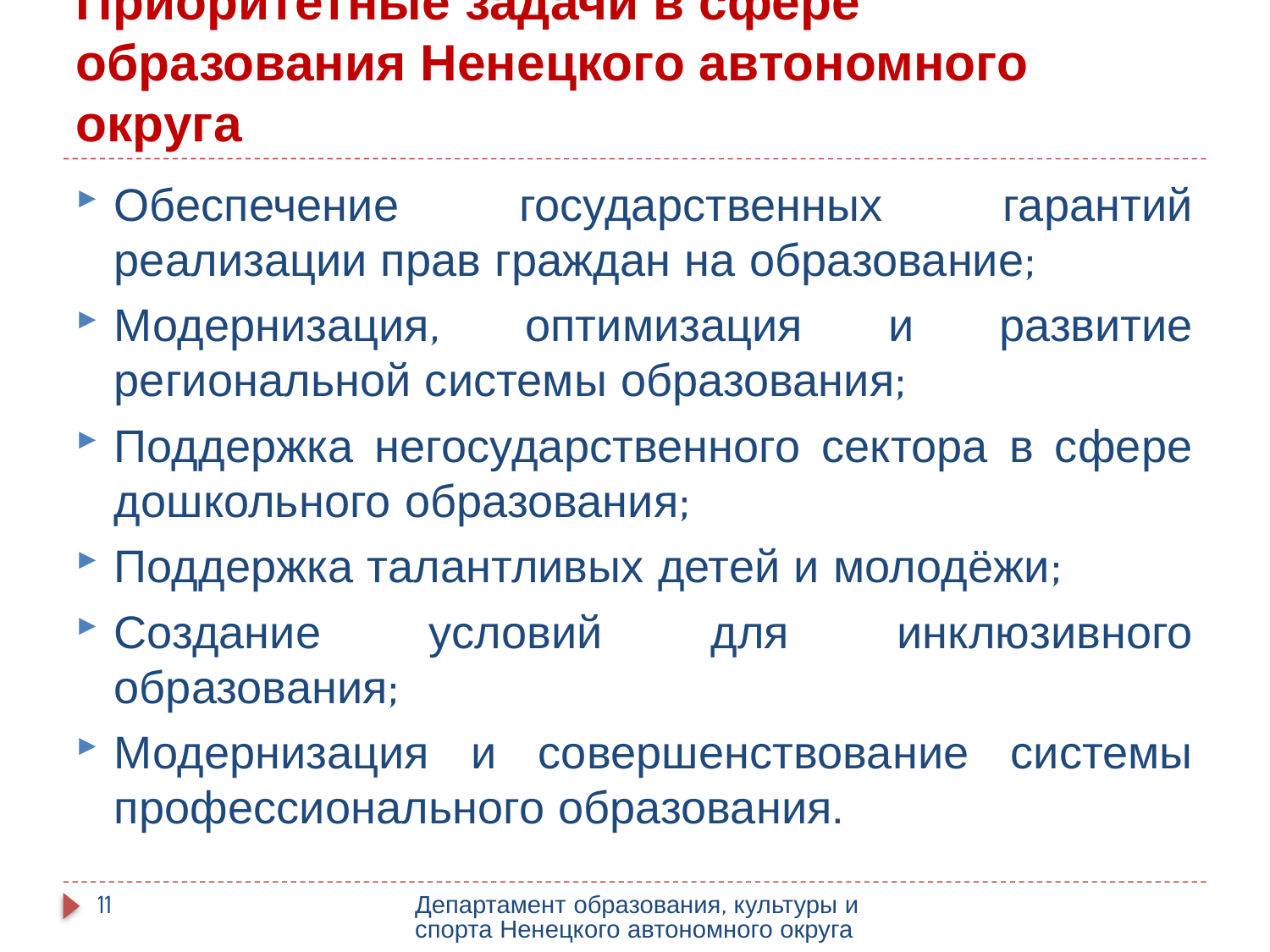

# Приоритетные задачи в сфере образования Ненецкого автономного округа
Обеспечение государственных гарантий реализации прав граждан на образование;
Модернизация, оптимизация и развитие региональной системы образования;
Поддержка негосударственного сектора в сфере дошкольного образования;
Поддержка талантливых детей и молодёжи;
Создание условий для инклюзивного образования;
Модернизация и совершенствование системы профессионального образования.

11
Департамент образования, культуры и спорта Ненецкого автономного округа